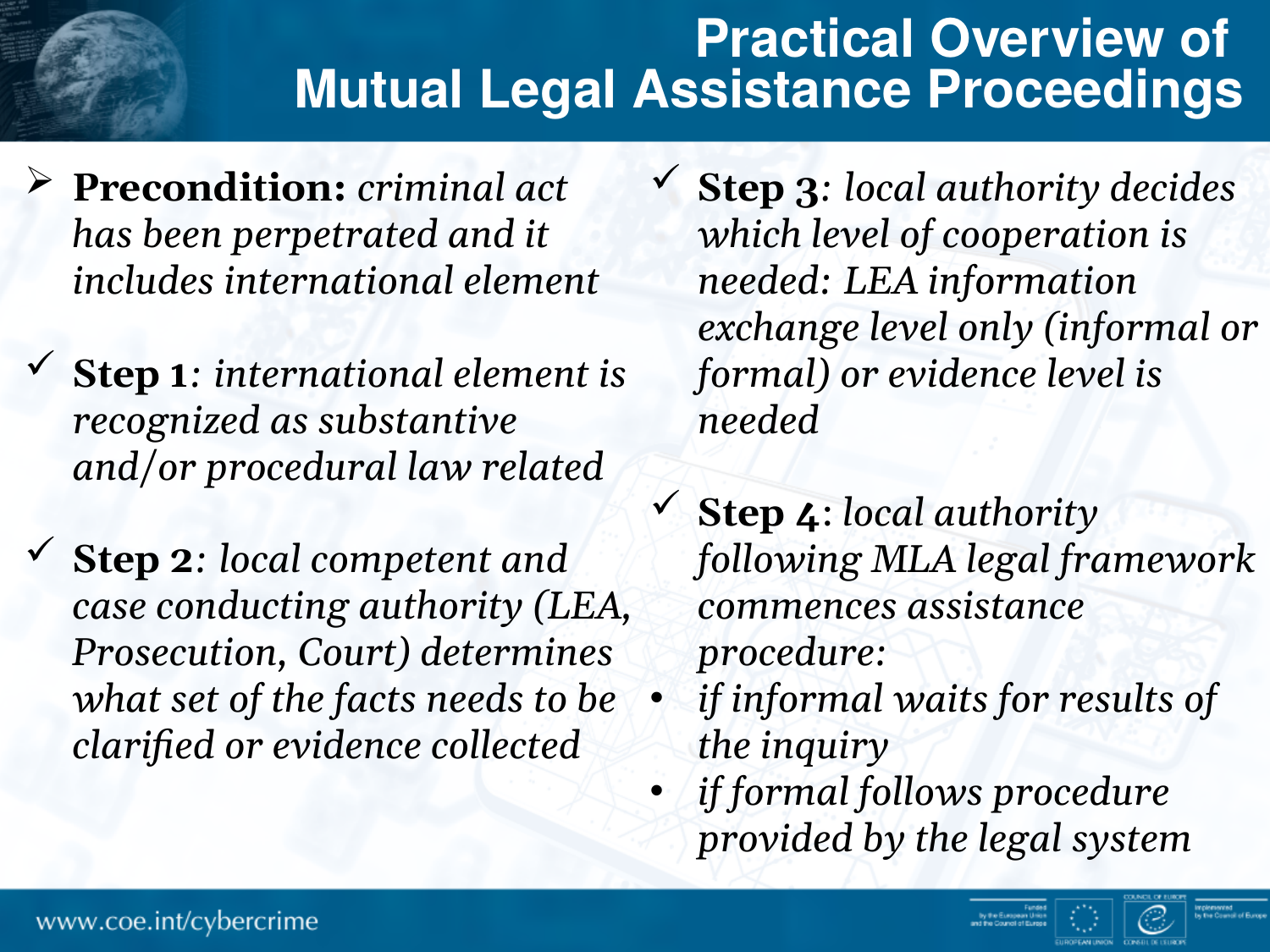

Practical Overview of
Mutual Legal Assistance Proceedings
Precondition: criminal act has been perpetrated and it includes international element

Step 1: international element is recognized as substantive and/or procedural law related

Step 2: local competent and case conducting authority (LEA, Prosecution, Court) determines what set of the facts needs to be clarified or evidence collected

Step 3: local authority decides which level of cooperation is needed: LEA information exchange level only (informal or formal) or evidence level is needed

Step 4: local authority following MLA legal framework commences assistance procedure:
if informal waits for results of the inquiry
if formal follows procedure provided by the legal system